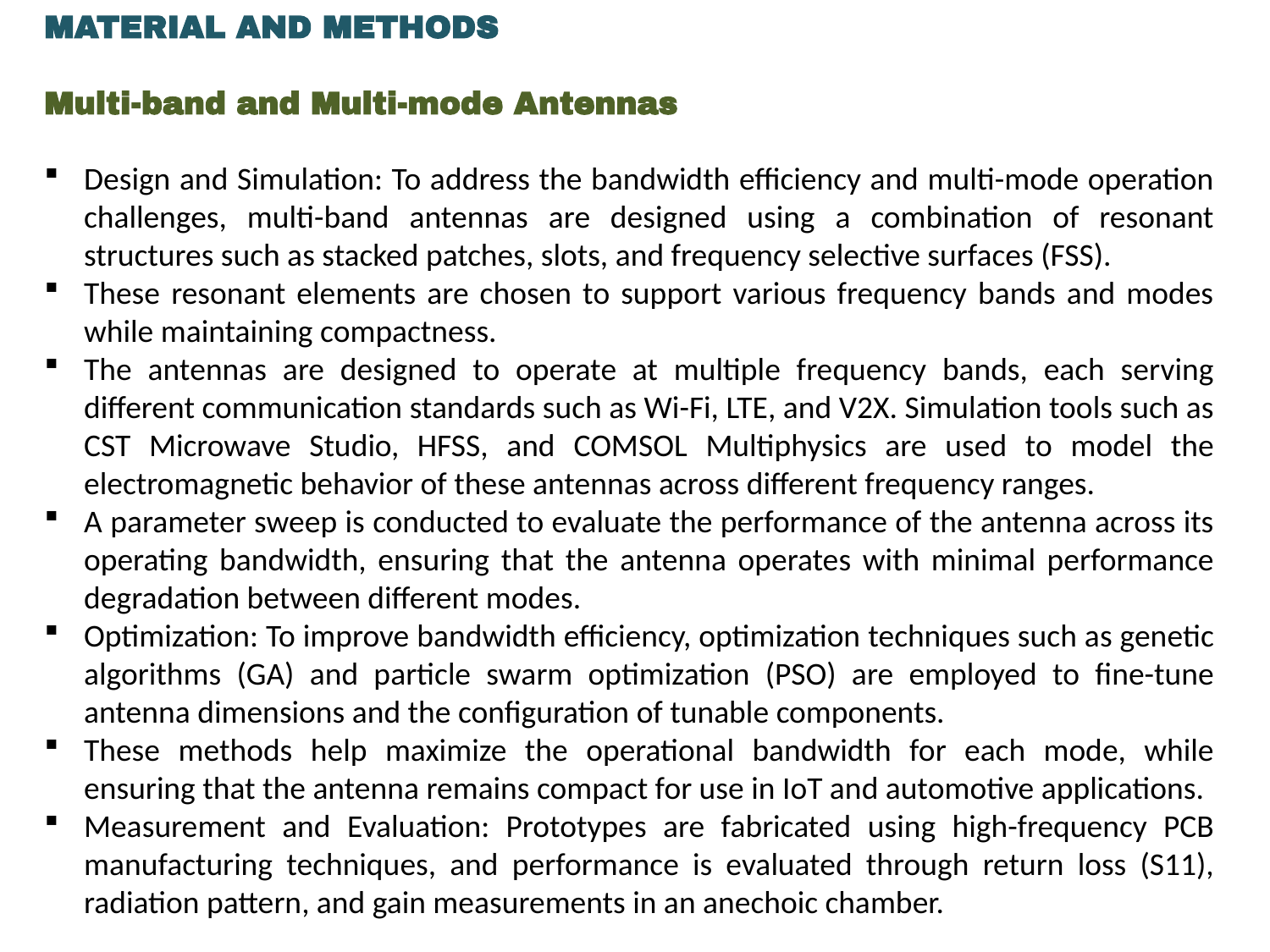

MATERIAL AND METHODS

Multi-band and Multi-mode Antennas

Design and Simulation: To address the bandwidth efficiency and multi-mode operation challenges, multi-band antennas are designed using a combination of resonant structures such as stacked patches, slots, and frequency selective surfaces (FSS).
These resonant elements are chosen to support various frequency bands and modes while maintaining compactness.
The antennas are designed to operate at multiple frequency bands, each serving different communication standards such as Wi-Fi, LTE, and V2X. Simulation tools such as CST Microwave Studio, HFSS, and COMSOL Multiphysics are used to model the electromagnetic behavior of these antennas across different frequency ranges.
A parameter sweep is conducted to evaluate the performance of the antenna across its operating bandwidth, ensuring that the antenna operates with minimal performance degradation between different modes.
Optimization: To improve bandwidth efficiency, optimization techniques such as genetic algorithms (GA) and particle swarm optimization (PSO) are employed to fine-tune antenna dimensions and the configuration of tunable components.
These methods help maximize the operational bandwidth for each mode, while ensuring that the antenna remains compact for use in IoT and automotive applications.
Measurement and Evaluation: Prototypes are fabricated using high-frequency PCB manufacturing techniques, and performance is evaluated through return loss (S11), radiation pattern, and gain measurements in an anechoic chamber.